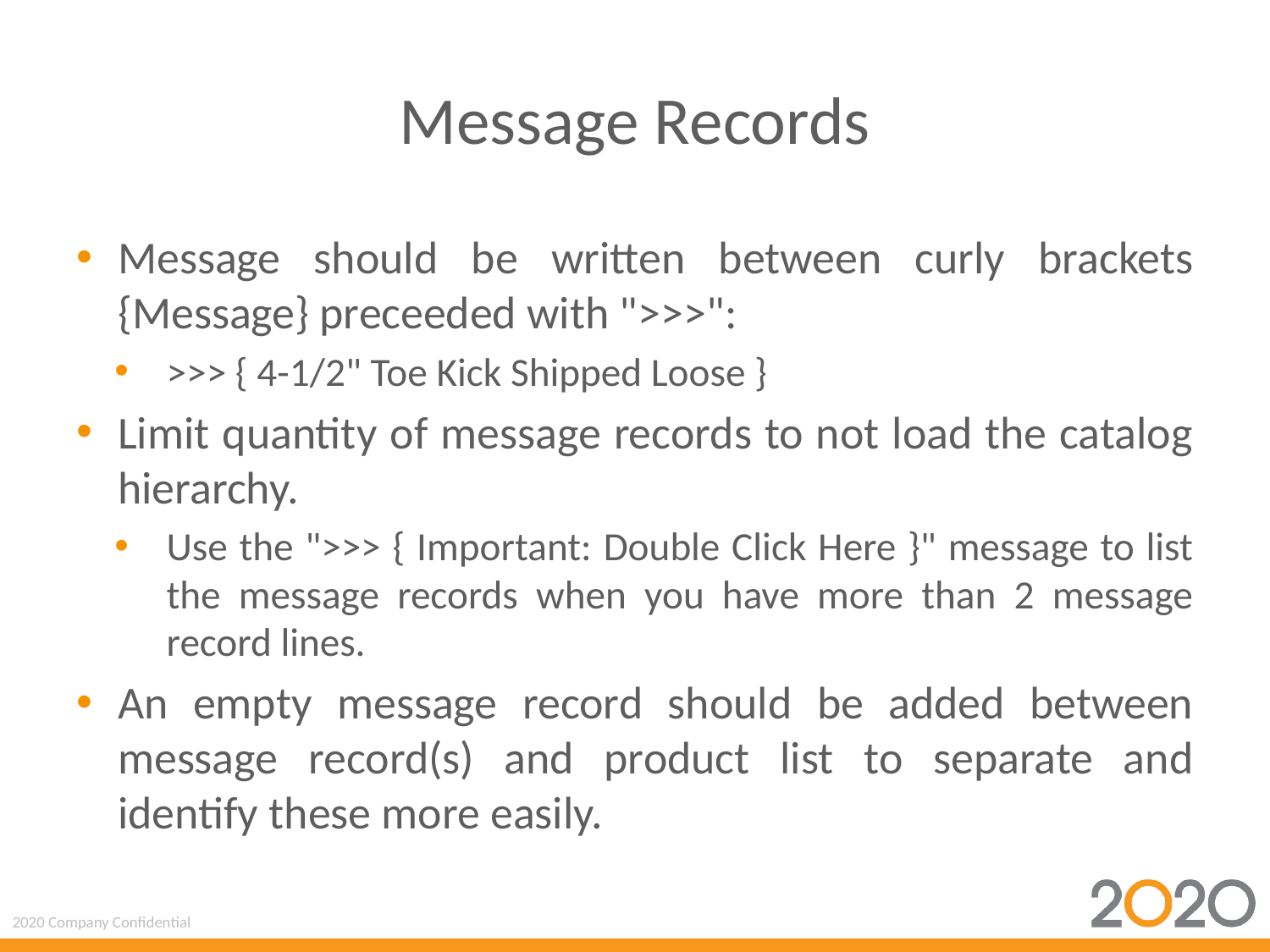

# Message Records
Message should be written between curly brackets {Message} preceeded with ">>>":
>>> { 4-1/2" Toe Kick Shipped Loose }
Limit quantity of message records to not load the catalog hierarchy.
Use the ">>> { Important: Double Click Here }" message to list the message records when you have more than 2 message record lines.
An empty message record should be added between message record(s) and product list to separate and identify these more easily.